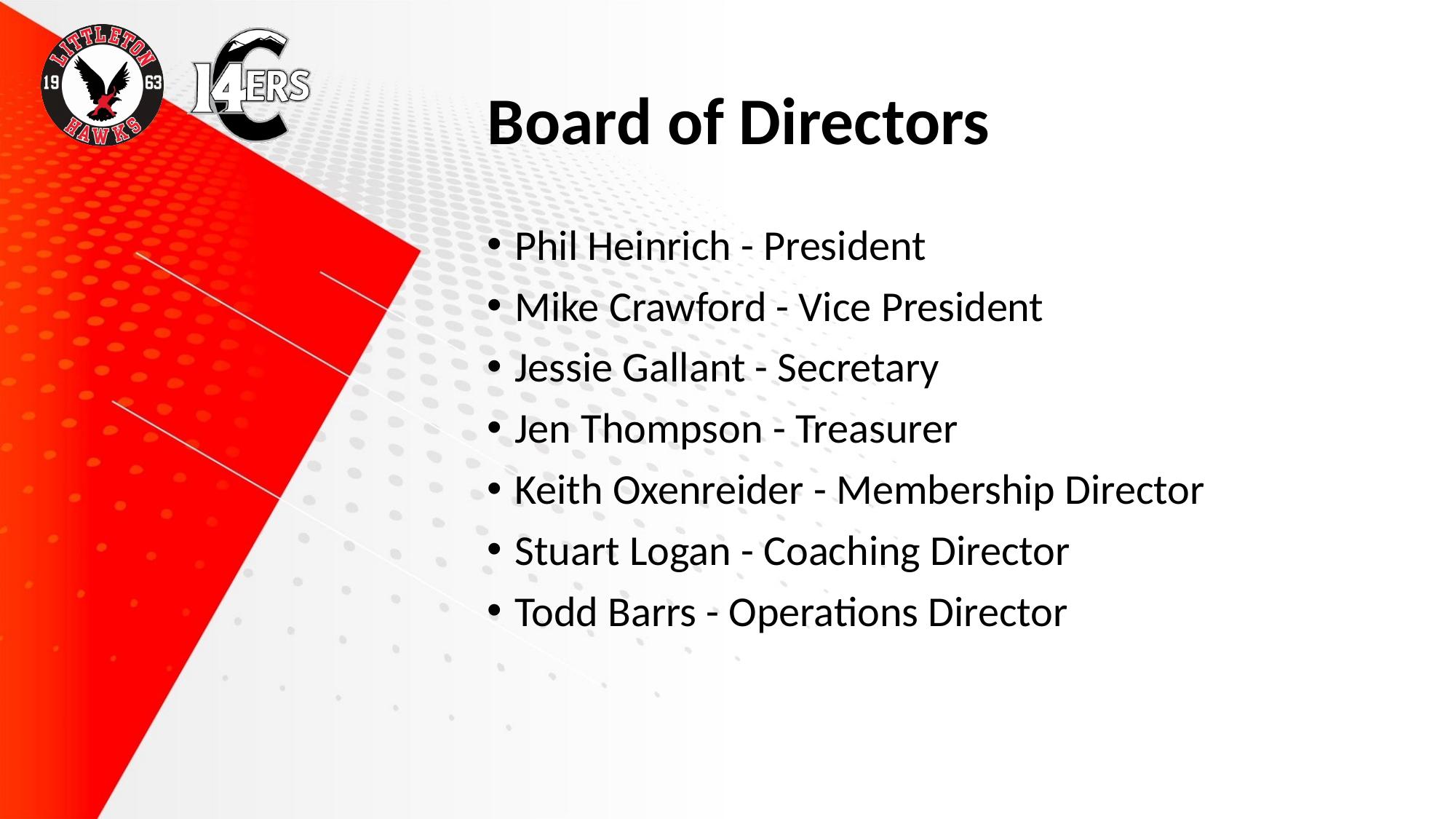

# Board of Directors
Phil Heinrich - President
Mike Crawford - Vice President
Jessie Gallant - Secretary
Jen Thompson - Treasurer
Keith Oxenreider - Membership Director
Stuart Logan - Coaching Director
Todd Barrs - Operations Director